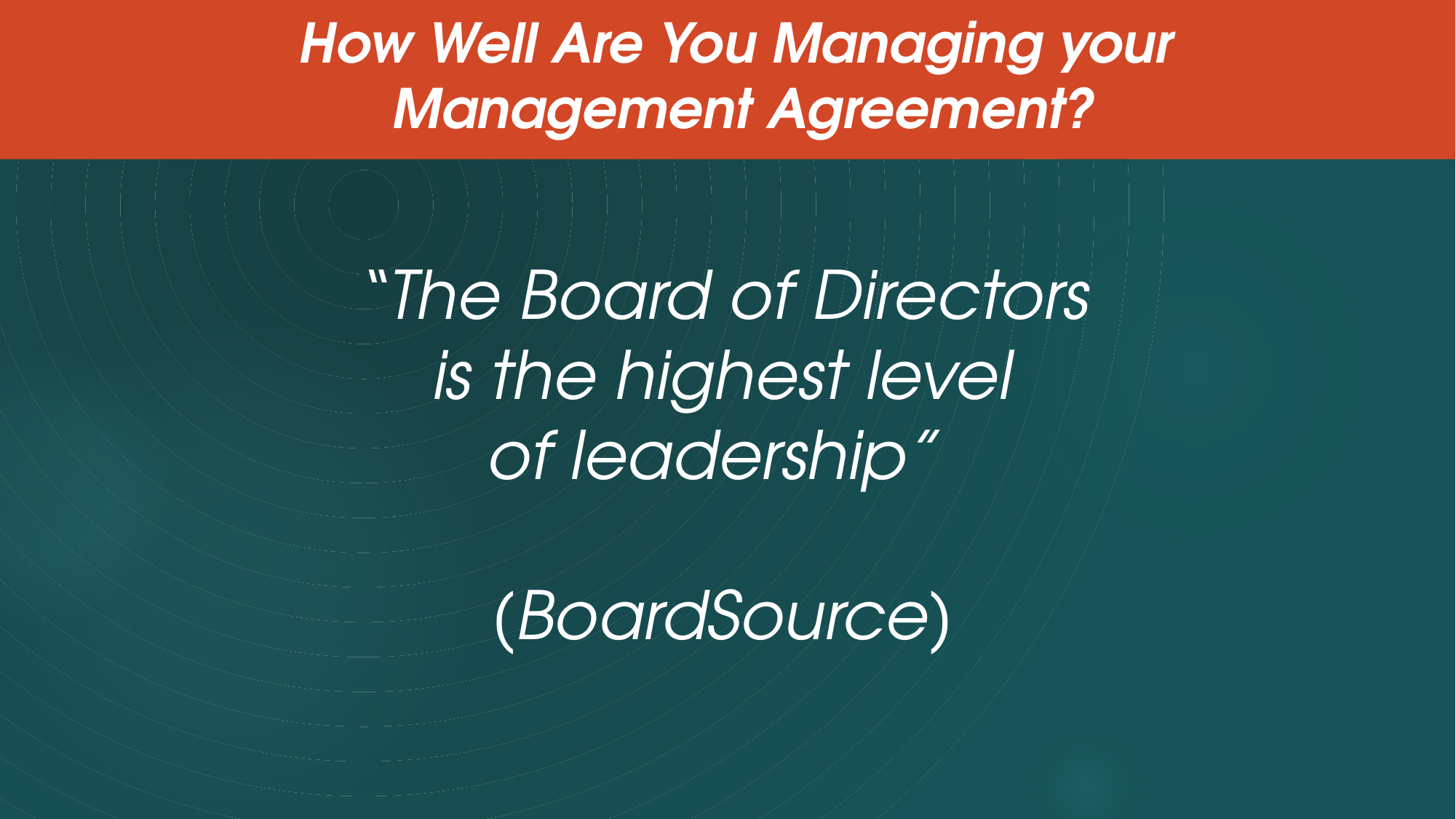

How Well Are You Managing your
Management Agreement?

“The Board of Directors
 is the highest level
of leadership”

(BoardSource)